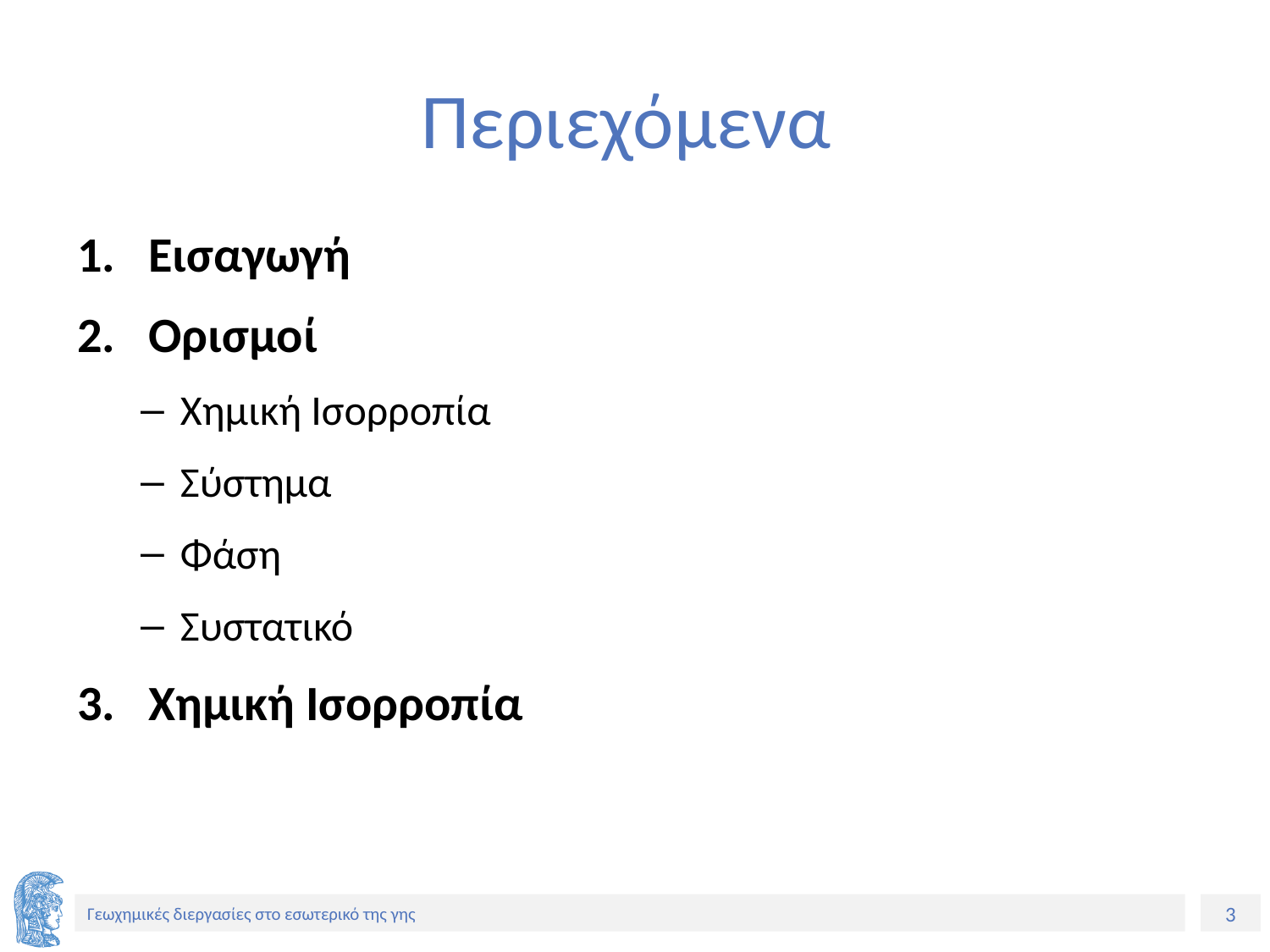

# Περιεχόμενα
Εισαγωγή
Ορισμοί
Χημική Ισορροπία
Σύστημα
Φάση
Συστατικό
Χημική Ισορροπία